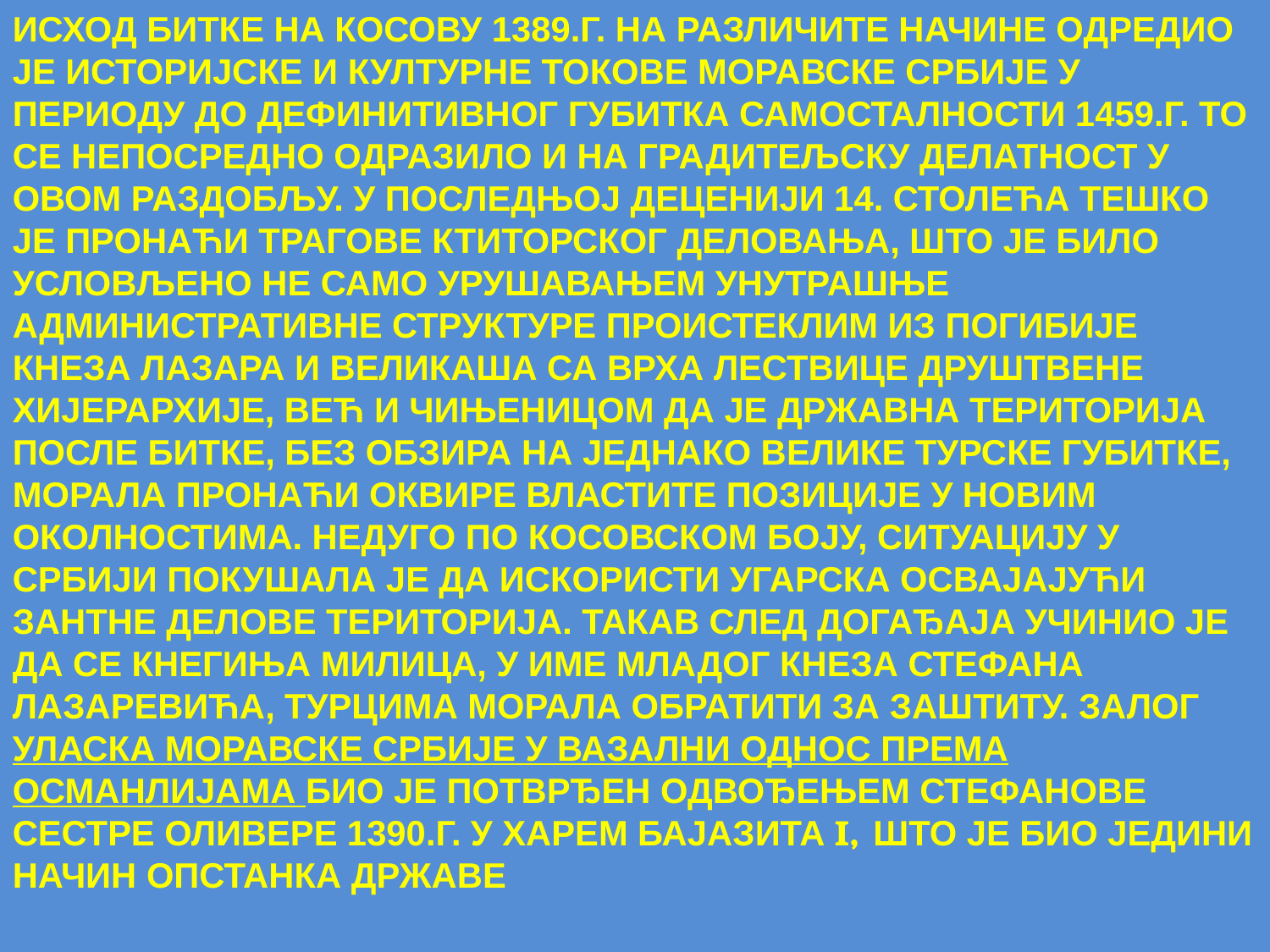

ИСХОД БИТКЕ НА КОСОВУ 1389.Г. НА РАЗЛИЧИТЕ НАЧИНЕ ОДРЕДИО ЈЕ ИСТОРИЈСКЕ И КУЛТУРНЕ ТОКОВЕ МОРАВСКЕ СРБИЈЕ У ПЕРИОДУ ДО ДЕФИНИТИВНОГ ГУБИТКА САМОСТАЛНОСТИ 1459.Г. ТО СЕ НЕПОСРЕДНО ОДРАЗИЛО И НА ГРАДИТЕЉСКУ ДЕЛАТНОСТ У ОВОМ РАЗДОБЉУ. У ПОСЛЕДЊОЈ ДЕЦЕНИЈИ 14. СТОЛЕЋА ТЕШКО ЈЕ ПРОНАЋИ ТРАГОВЕ КТИТОРСКОГ ДЕЛОВАЊА, ШТО ЈЕ БИЛО УСЛОВЉЕНО НЕ САМО УРУШАВАЊЕМ УНУТРАШЊЕ АДМИНИСТРАТИВНЕ СТРУКТУРЕ ПРОИСТЕКЛИМ ИЗ ПОГИБИЈЕ КНЕЗА ЛАЗАРА И ВЕЛИКАША СА ВРХА ЛЕСТВИЦЕ ДРУШТВЕНЕ ХИЈЕРАРХИЈЕ, ВЕЋ И ЧИЊЕНИЦОМ ДА ЈЕ ДРЖАВНА ТЕРИТОРИЈА ПОСЛЕ БИТКЕ, БЕЗ ОБЗИРА НА ЈЕДНАКО ВЕЛИКЕ ТУРСКЕ ГУБИТКЕ, МОРАЛА ПРОНАЋИ ОКВИРЕ ВЛАСТИТЕ ПОЗИЦИЈЕ У НОВИМ ОКОЛНОСТИМА. НЕДУГО ПО КОСОВСКОМ БОЈУ, СИТУАЦИЈУ У СРБИЈИ ПОКУШАЛА ЈЕ ДА ИСКОРИСТИ УГАРСКА ОСВАЈАЈУЋИ ЗАНТНЕ ДЕЛОВЕ ТЕРИТОРИЈА. ТАКАВ СЛЕД ДОГАЂАЈА УЧИНИО ЈЕ ДА СЕ КНЕГИЊА МИЛИЦА, У ИМЕ МЛАДОГ КНЕЗА СТЕФАНА ЛАЗАРЕВИЋА, ТУРЦИМА МОРАЛА ОБРАТИТИ ЗА ЗАШТИТУ. ЗАЛОГ УЛАСКА МОРАВСКЕ СРБИЈЕ У ВАЗАЛНИ ОДНОС ПРЕМА ОСМАНЛИЈАМА БИО ЈЕ ПОТВРЂЕН ОДВОЂЕЊЕМ СТЕФАНОВЕ СЕСТРЕ ОЛИВЕРЕ 1390.Г. У ХАРЕМ БАЈАЗИТА I, ШТО ЈЕ БИО ЈЕДИНИ НАЧИН ОПСТАНКА ДРЖАВЕ